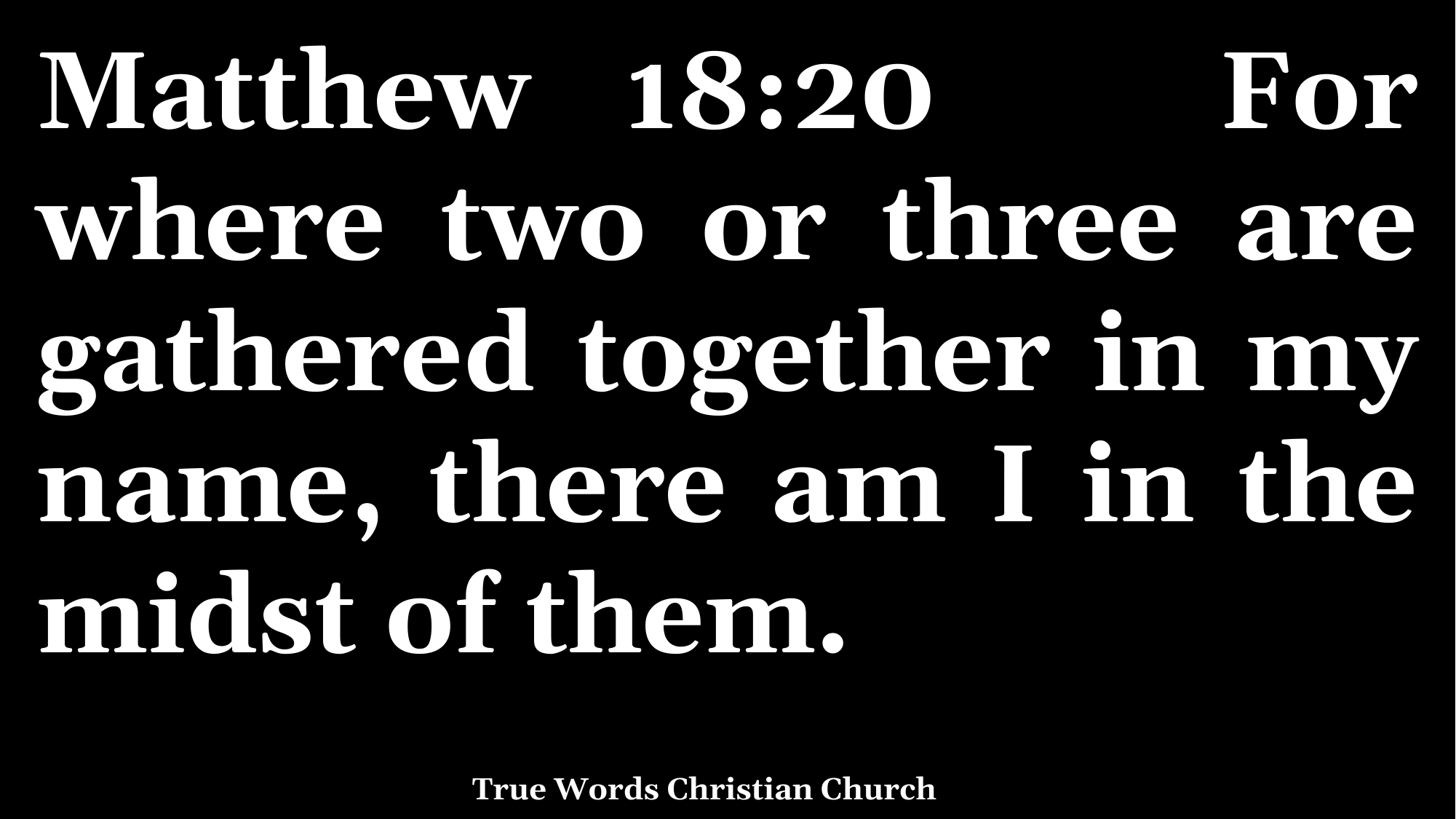

Matthew 18:20   For where two or three are gathered together in my name, there am I in the midst of them.
True Words Christian Church